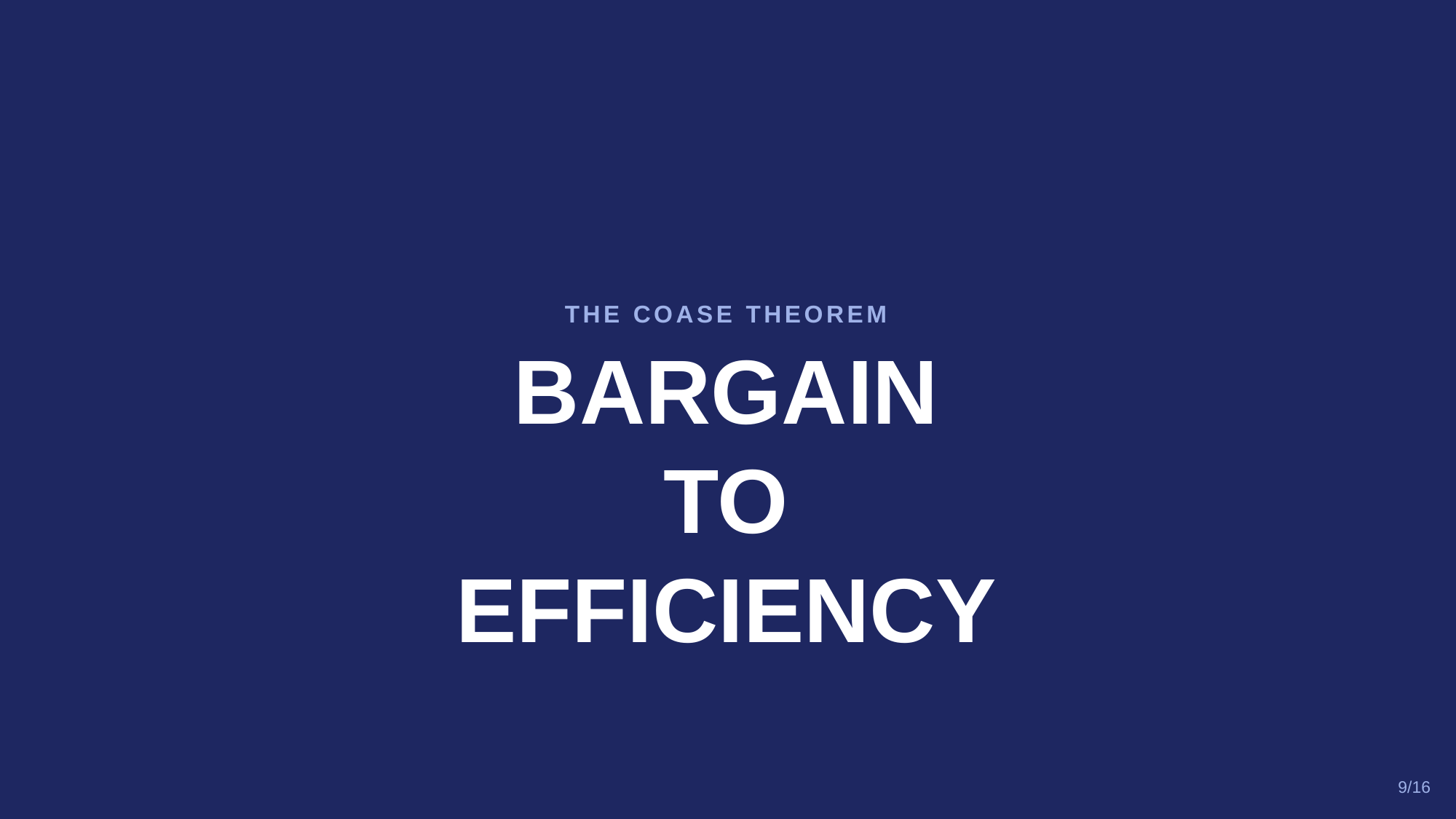

THE COASE THEOREM
BARGAIN
TO
EFFICIENCY
9/16